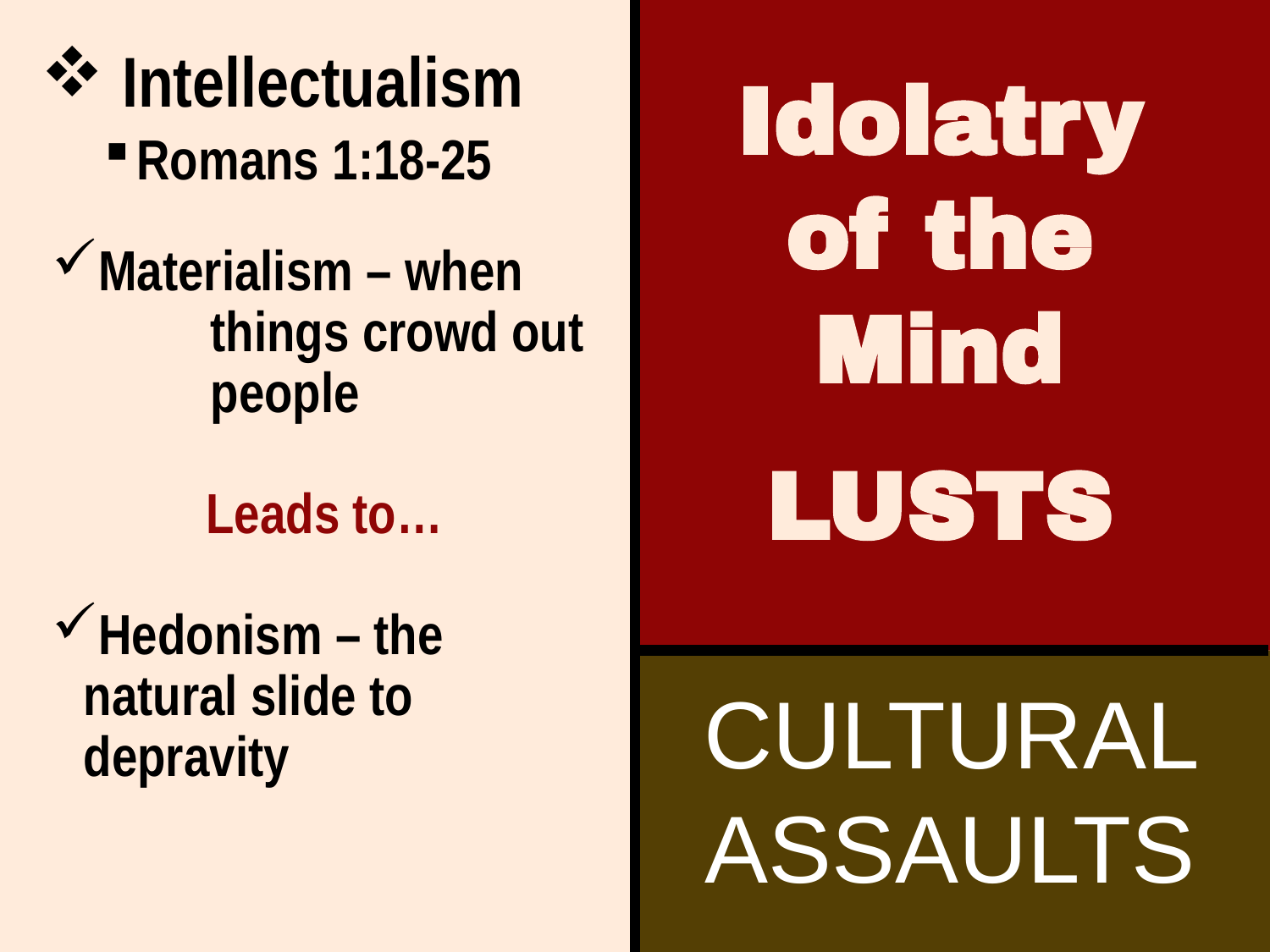

Intellectualism
Romans 1:18-25

Idolatry of the Mind
LUSTS
Materialism – when 		things crowd out 	people
Leads to…
Hedonism – the 	natural slide to 	depravity

CULTURAL ASSAULTS